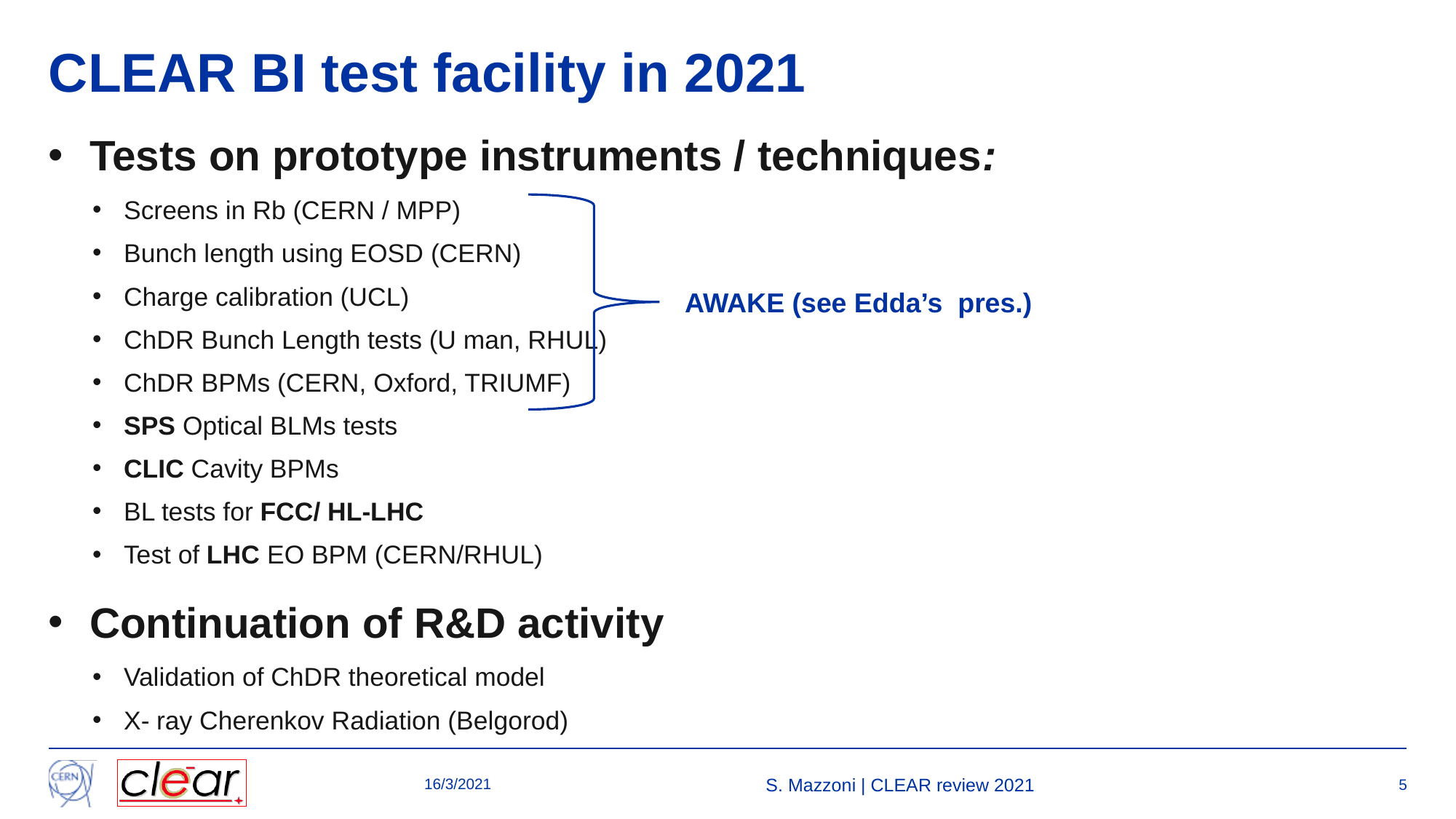

# CLEAR BI test facility in 2021
Tests on prototype instruments / techniques:
Screens in Rb (CERN / MPP)
Bunch length using EOSD (CERN)
Charge calibration (UCL)
ChDR Bunch Length tests (U man, RHUL)
ChDR BPMs (CERN, Oxford, TRIUMF)
SPS Optical BLMs tests
CLIC Cavity BPMs
BL tests for FCC/ HL-LHC
Test of LHC EO BPM (CERN/RHUL)
Continuation of R&D activity
Validation of ChDR theoretical model
X- ray Cherenkov Radiation (Belgorod)

AWAKE (see Edda’s  pres.)
16/3/2021
S. Mazzoni | CLEAR review 2021
5